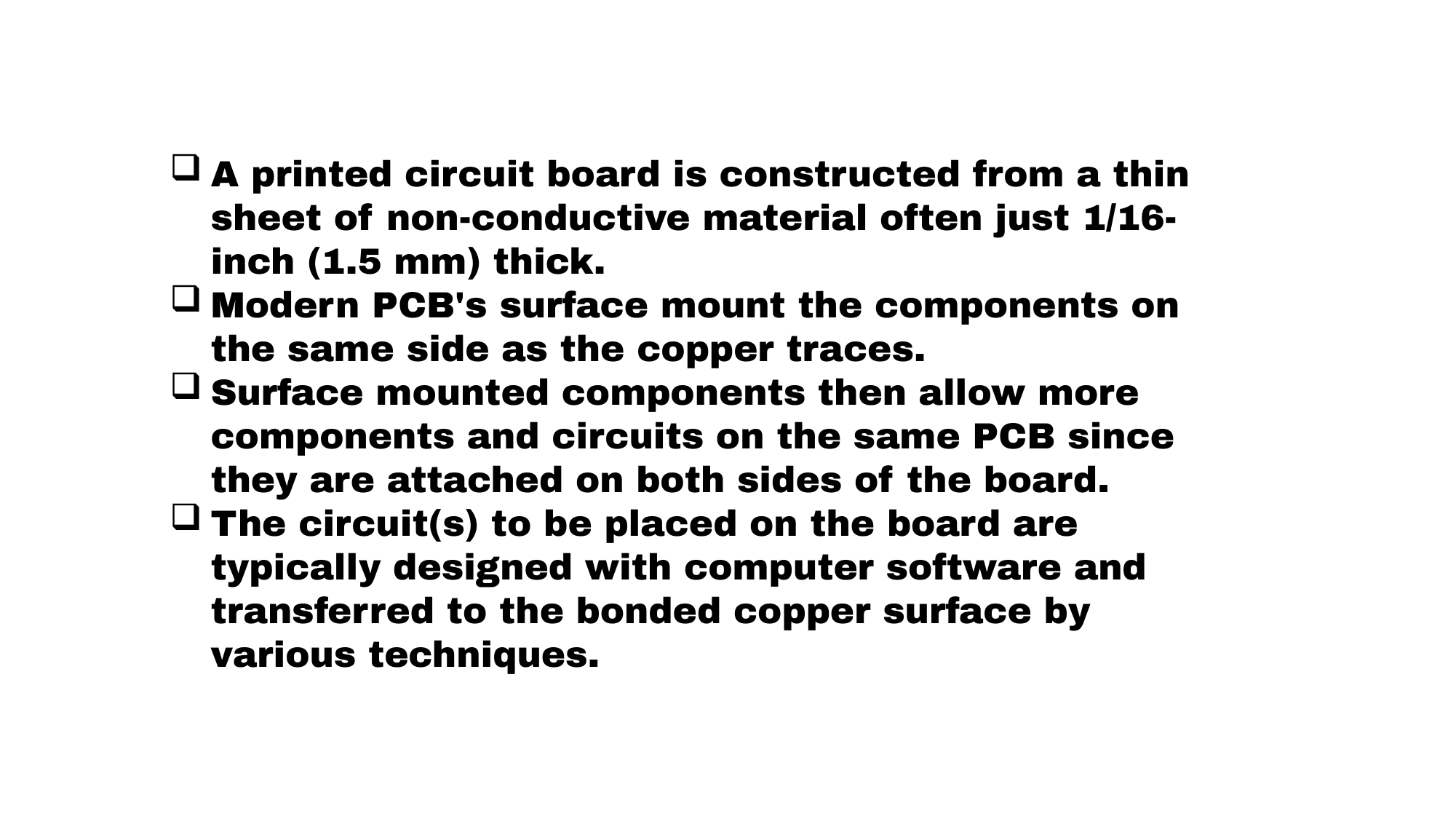

A printed circuit board is constructed from a thin sheet of non-conductive material often just 1/16-inch (1.5 mm) thick.
Modern PCB's surface mount the components on the same side as the copper traces.
Surface mounted components then allow more components and circuits on the same PCB since they are attached on both sides of the board.
The circuit(s) to be placed on the board are typically designed with computer software and transferred to the bonded copper surface by various techniques.